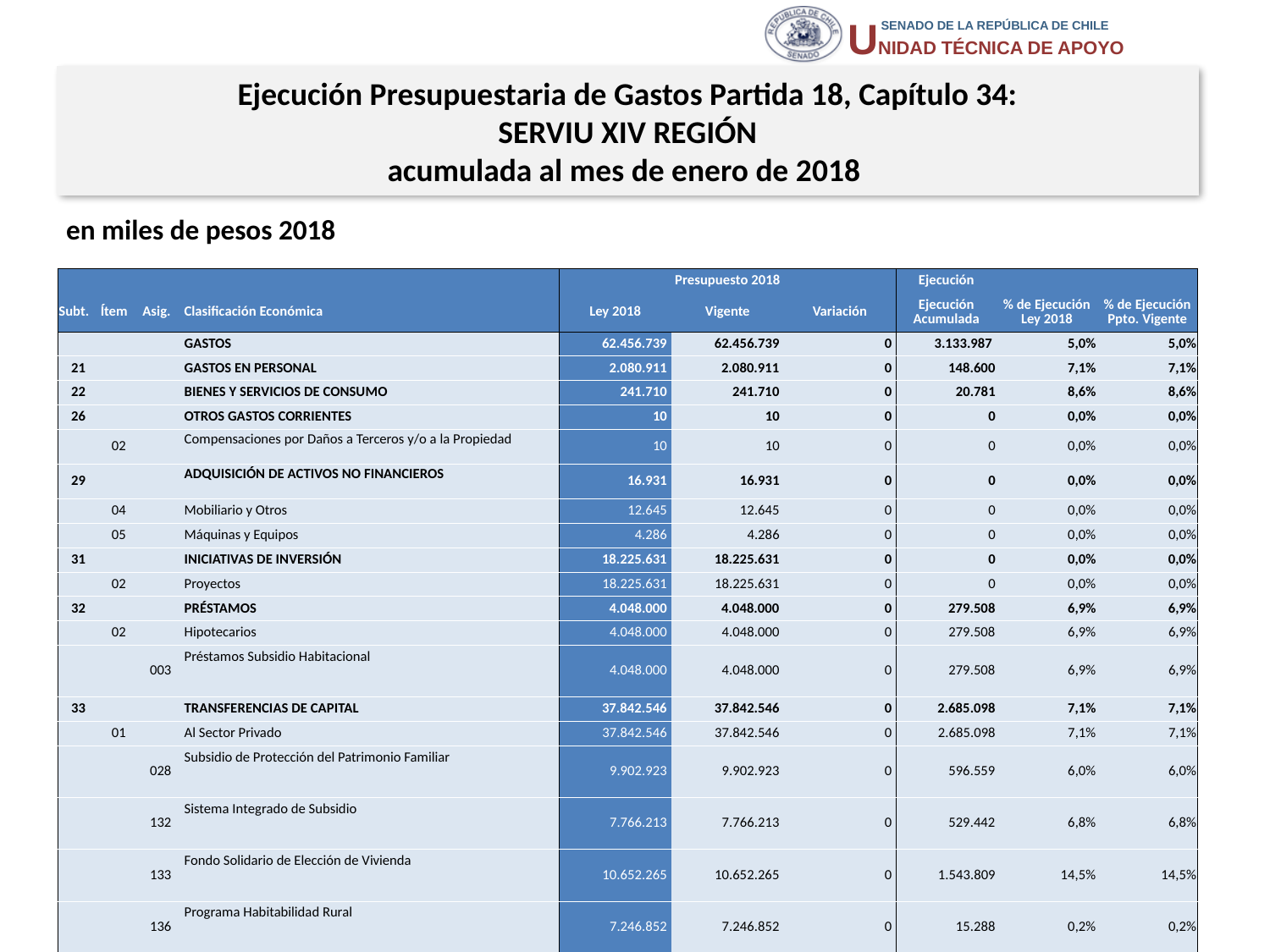

Ejecución Presupuestaria de Gastos Partida 18, Capítulo 34:
SERVIU XIV REGIÓN
acumulada al mes de enero de 2018
en miles de pesos 2018
|  |  |  |  | Presupuesto 2018 |  |  | Ejecución |  |  |
| --- | --- | --- | --- | --- | --- | --- | --- | --- | --- |
| Subt. | Ítem | Asig. | Clasificación Económica | Ley 2018 | Vigente | Variación | Ejecución Acumulada | % de Ejecución Ley 2018 | % de Ejecución Ppto. Vigente |
|  |  |  | GASTOS | 62.456.739 | 62.456.739 | 0 | 3.133.987 | 5,0% | 5,0% |
| 21 |  |  | GASTOS EN PERSONAL | 2.080.911 | 2.080.911 | 0 | 148.600 | 7,1% | 7,1% |
| 22 |  |  | BIENES Y SERVICIOS DE CONSUMO | 241.710 | 241.710 | 0 | 20.781 | 8,6% | 8,6% |
| 26 |  |  | OTROS GASTOS CORRIENTES | 10 | 10 | 0 | 0 | 0,0% | 0,0% |
|  | 02 |  | Compensaciones por Daños a Terceros y/o a la Propiedad | 10 | 10 | 0 | 0 | 0,0% | 0,0% |
| 29 |  |  | ADQUISICIÓN DE ACTIVOS NO FINANCIEROS | 16.931 | 16.931 | 0 | 0 | 0,0% | 0,0% |
|  | 04 |  | Mobiliario y Otros | 12.645 | 12.645 | 0 | 0 | 0,0% | 0,0% |
|  | 05 |  | Máquinas y Equipos | 4.286 | 4.286 | 0 | 0 | 0,0% | 0,0% |
| 31 |  |  | INICIATIVAS DE INVERSIÓN | 18.225.631 | 18.225.631 | 0 | 0 | 0,0% | 0,0% |
|  | 02 |  | Proyectos | 18.225.631 | 18.225.631 | 0 | 0 | 0,0% | 0,0% |
| 32 |  |  | PRÉSTAMOS | 4.048.000 | 4.048.000 | 0 | 279.508 | 6,9% | 6,9% |
|  | 02 |  | Hipotecarios | 4.048.000 | 4.048.000 | 0 | 279.508 | 6,9% | 6,9% |
|  |  | 003 | Préstamos Subsidio Habitacional | 4.048.000 | 4.048.000 | 0 | 279.508 | 6,9% | 6,9% |
| 33 |  |  | TRANSFERENCIAS DE CAPITAL | 37.842.546 | 37.842.546 | 0 | 2.685.098 | 7,1% | 7,1% |
|  | 01 |  | Al Sector Privado | 37.842.546 | 37.842.546 | 0 | 2.685.098 | 7,1% | 7,1% |
|  |  | 028 | Subsidio de Protección del Patrimonio Familiar | 9.902.923 | 9.902.923 | 0 | 596.559 | 6,0% | 6,0% |
|  |  | 132 | Sistema Integrado de Subsidio | 7.766.213 | 7.766.213 | 0 | 529.442 | 6,8% | 6,8% |
|  |  | 133 | Fondo Solidario de Elección de Vivienda | 10.652.265 | 10.652.265 | 0 | 1.543.809 | 14,5% | 14,5% |
|  |  | 136 | Programa Habitabilidad Rural | 7.246.852 | 7.246.852 | 0 | 15.288 | 0,2% | 0,2% |
|  |  | 138 | Programa de Integración Social y Territorial (DS 19) | 2.274.293 | 2.274.293 | 0 | 0 | 0,0% | 0,0% |
| 34 |  |  | SERVICIO DE LA DEUDA | 1.000 | 1.000 | 0 | 0 | 0,0% | 0,0% |
|  | 07 |  | Deuda Flotante | 1.000 | 1.000 | 0 | 0 | 0,0% | 0,0% |
24